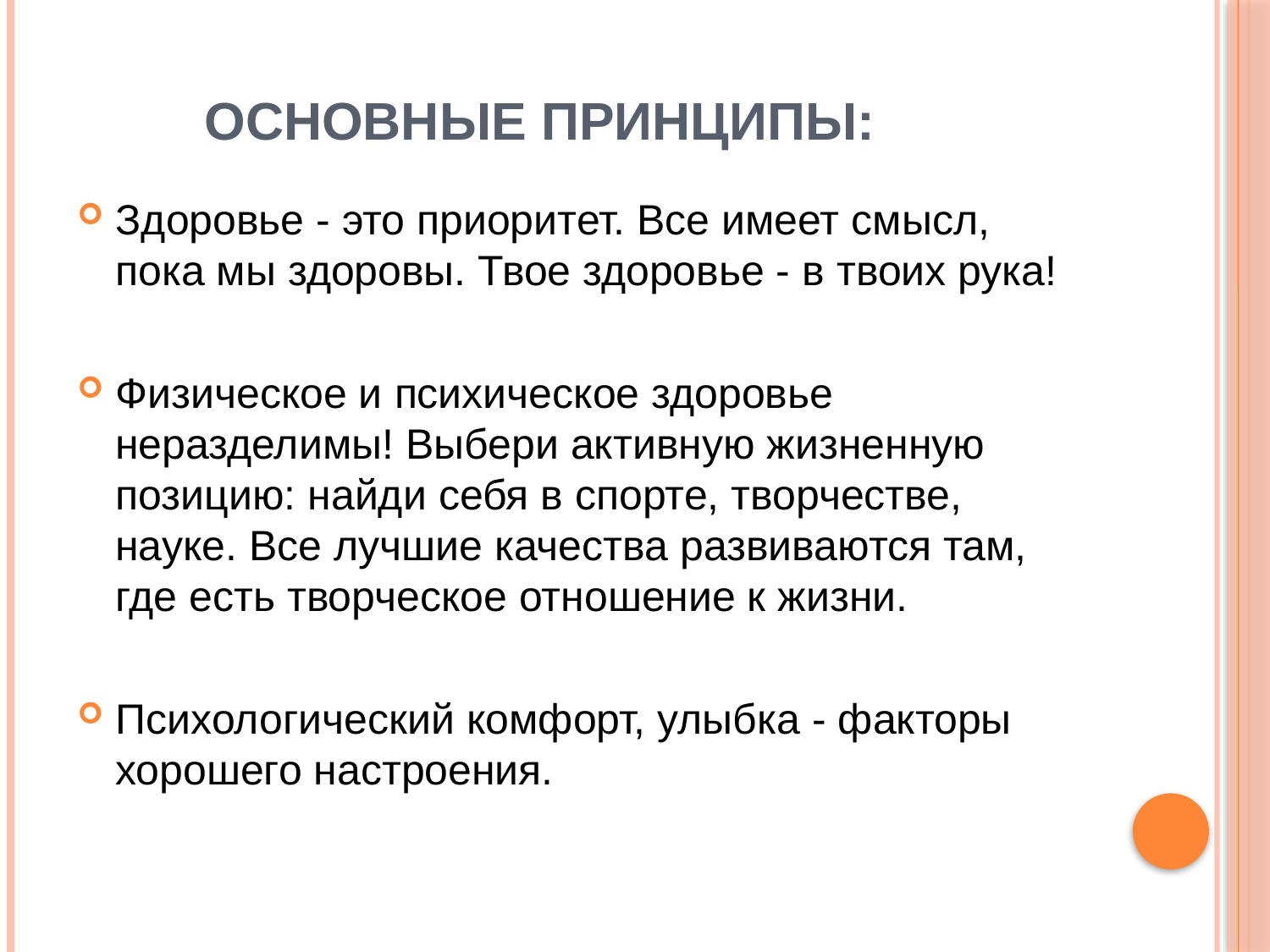

# Основные принципы:
Здоровье - это приоритет. Все имеет смысл, пока мы здоровы. Твое здоровье - в твоих рука!

Физическое и психическое здоровье неразделимы! Выбери активную жизненную позицию: найди себя в спорте, творчестве, науке. Все лучшие качества развиваются там, где есть творческое отношение к жизни.

Психологический комфорт, улыбка - факторы хорошего настроения.